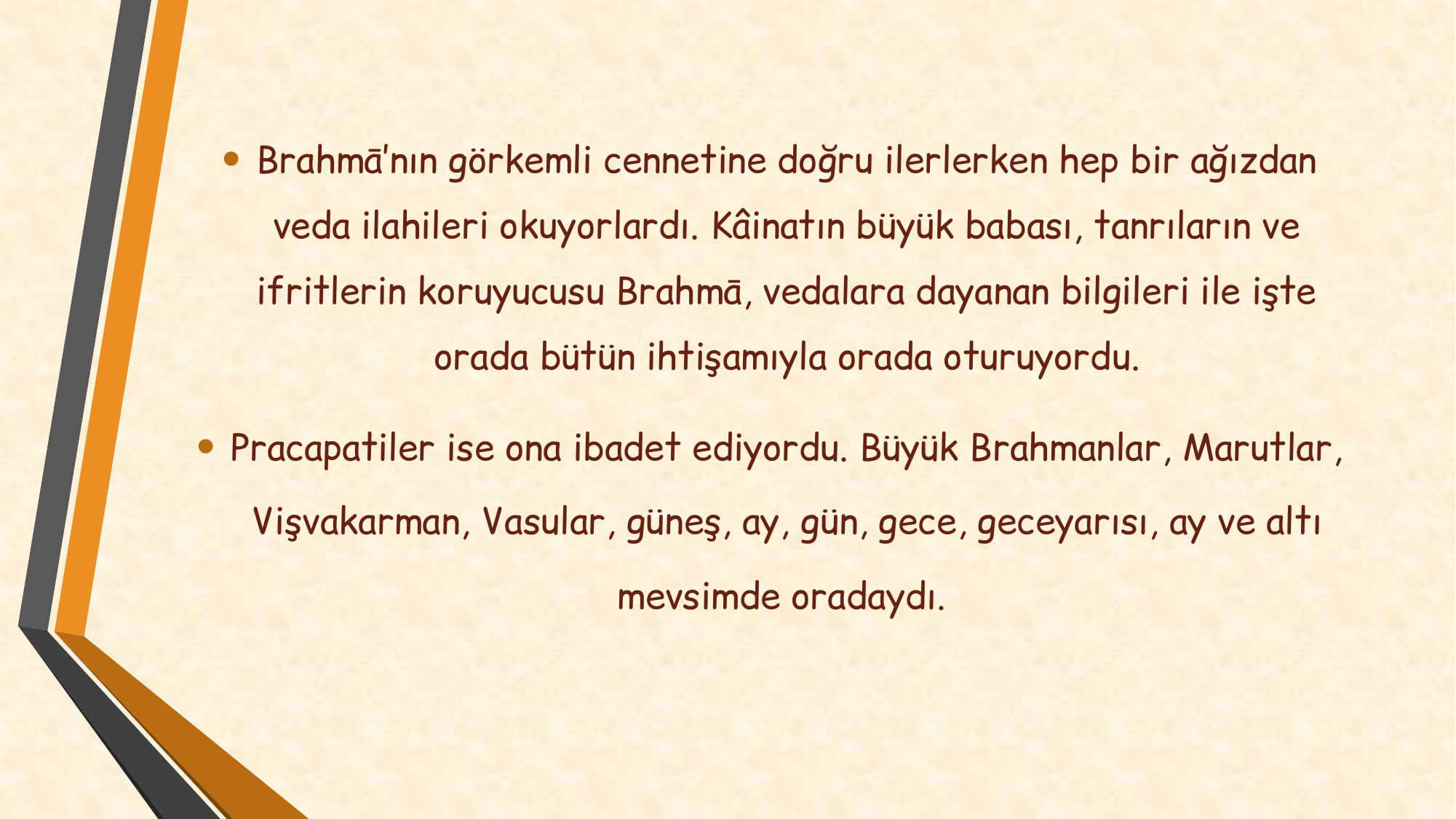

Brahmā’nın görkemli cennetine doğru ilerlerken hep bir ağızdan veda ilahileri okuyorlardı. Kâinatın büyük babası, tanrıların ve ifritlerin koruyucusu Brahmā, vedalara dayanan bilgileri ile işte orada bütün ihtişamıyla orada oturuyordu.
Pracapatiler ise ona ibadet ediyordu. Büyük Brahmanlar, Marutlar, Vişvakarman, Vasular, güneş, ay, gün, gece, geceyarısı, ay ve altı mevsimde oradaydı.